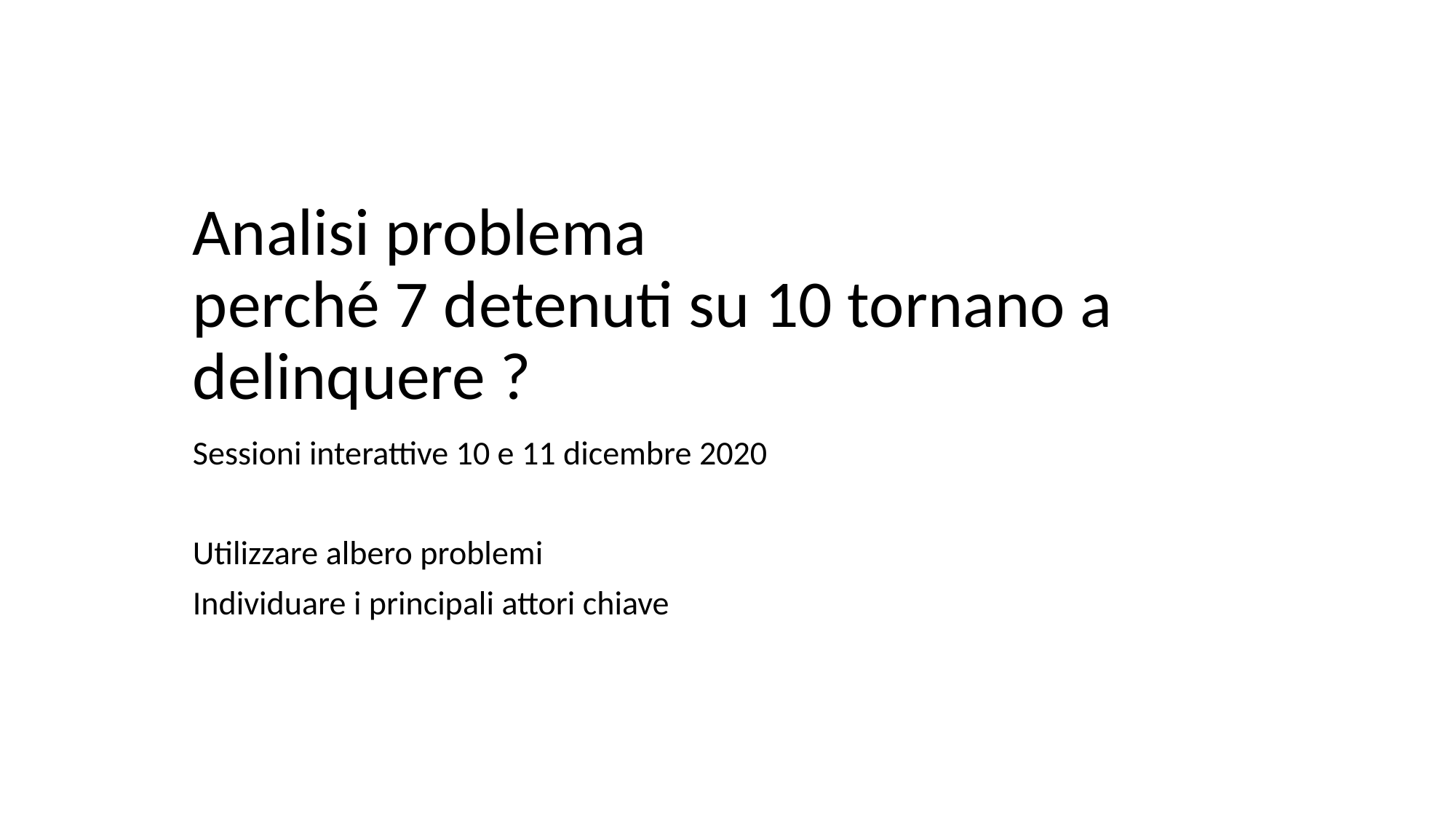

# Analisi problema perché 7 detenuti su 10 tornano a delinquere ?
Sessioni interattive 10 e 11 dicembre 2020

Utilizzare albero problemi
Individuare i principali attori chiave